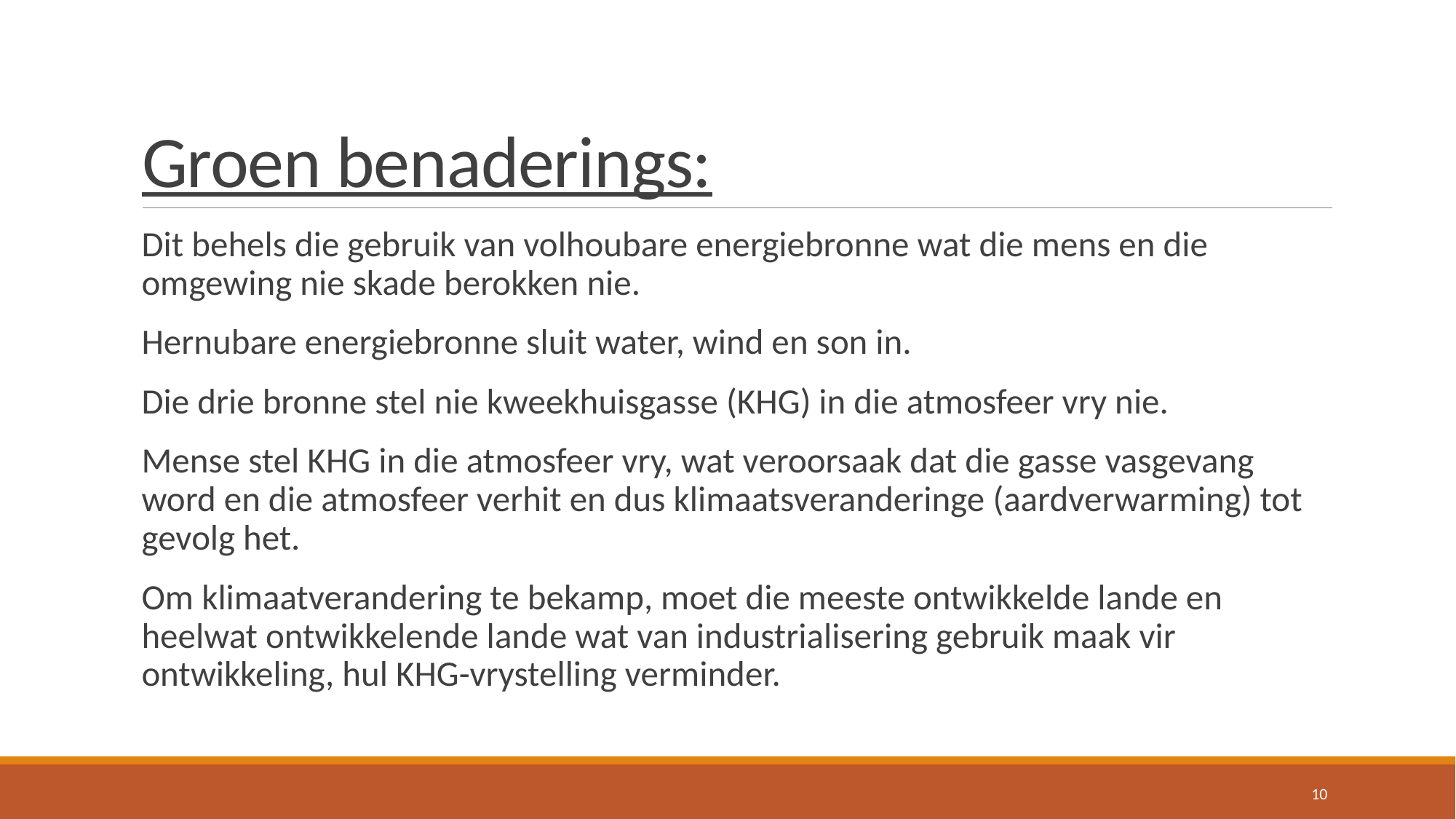

# Groen benaderings:
Dit behels die gebruik van volhoubare energiebronne wat die mens en die omgewing nie skade berokken nie.
Hernubare energiebronne sluit water, wind en son in.
Die drie bronne stel nie kweekhuisgasse (KHG) in die atmosfeer vry nie.
Mense stel KHG in die atmosfeer vry, wat veroorsaak dat die gasse vasgevang word en die atmosfeer verhit en dus klimaatsveranderinge (aardverwarming) tot gevolg het.
Om klimaatverandering te bekamp, moet die meeste ontwikkelde lande en heelwat ontwikkelende lande wat van industrialisering gebruik maak vir ontwikkeling, hul KHG-vrystelling verminder.

10